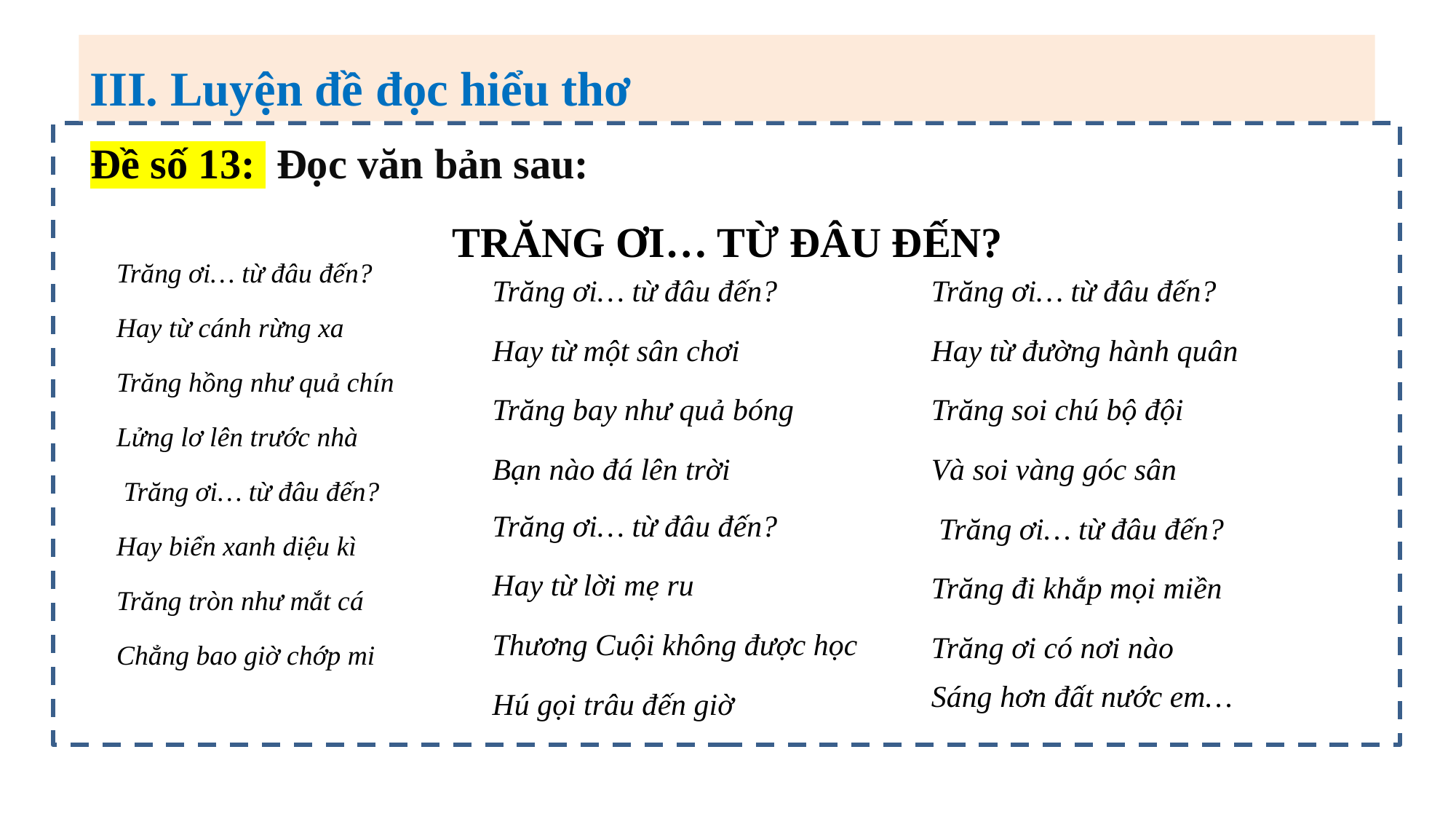

III. Luyện đề đọc hiểu thơ
Đề số 13:  Đọc văn bản sau:
TRĂNG ƠI… TỪ ĐÂU ĐẾN?

Trăng ơi… từ đâu đến?
Hay từ cánh rừng xa
Trăng hồng như quả chín
Lửng lơ lên trước nhà
 Trăng ơi… từ đâu đến?
Hay biển xanh diệu kì
Trăng tròn như mắt cá
Chẳng bao giờ chớp mi
Trăng ơi… từ đâu đến?
Hay từ một sân chơi
Trăng bay như quả bóng
Bạn nào đá lên trời
Trăng ơi… từ đâu đến?
Hay từ đường hành quân
Trăng soi chú bộ đội
Và soi vàng góc sân
 Trăng ơi… từ đâu đến?
Trăng đi khắp mọi miền
Trăng ơi có nơi nào
Sáng hơn đất nước em…
Trăng ơi… từ đâu đến?
Hay từ lời mẹ ru
Thương Cuội không được học
Hú gọi trâu đến giờ